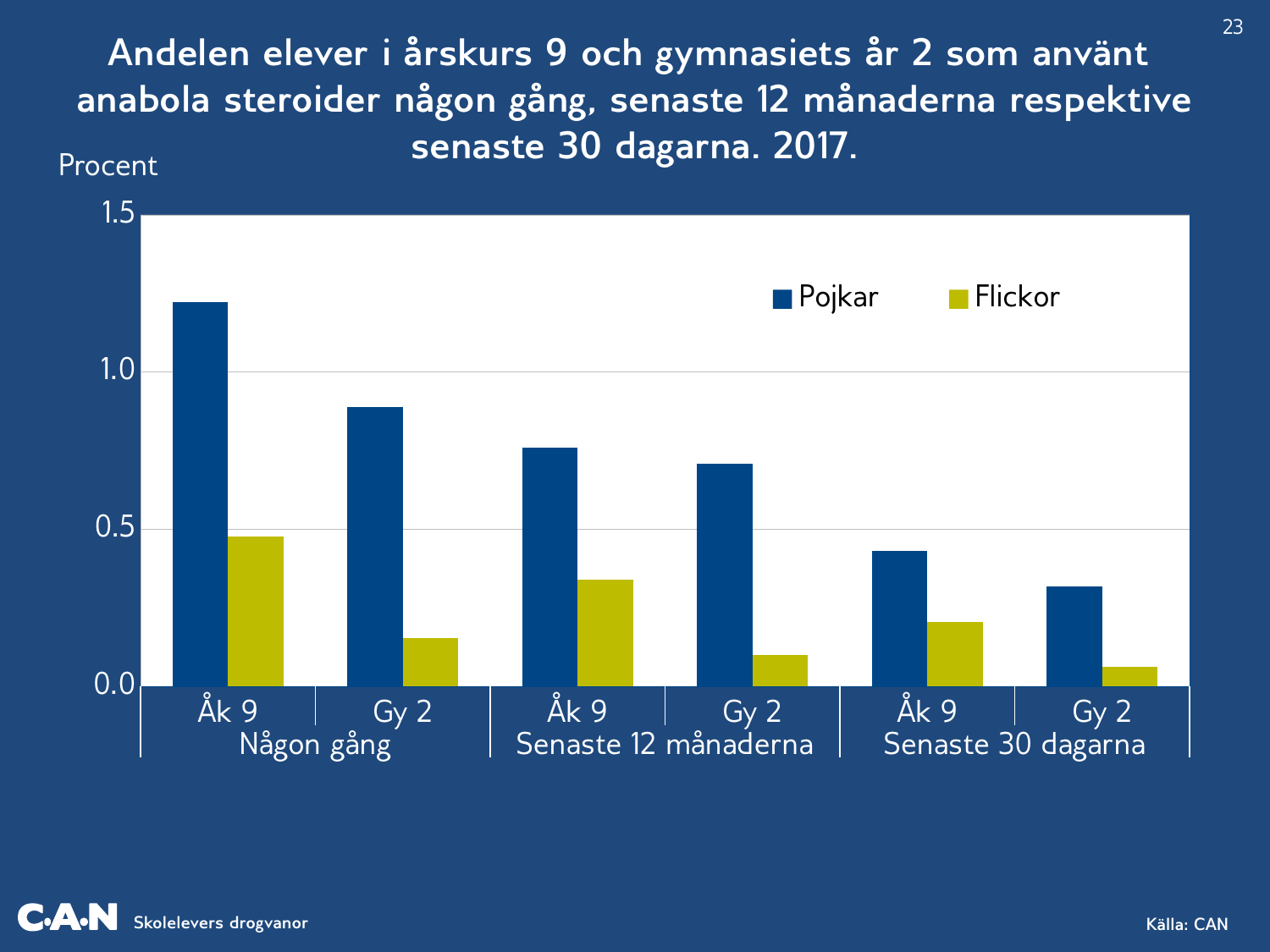

23
Andelen elever i årskurs 9 och gymnasiets år 2 som använt
anabola steroider någon gång, senaste 12 månaderna respektive senaste 30 dagarna. 2017.
Procent

### Chart

| Category | Pojkar | Flickor |
|---|---|---|
| Åk 9 | 1.22152525586002 | 0.475705062861026 |
| Gy 2 | 0.887111085256188 | 0.153982769512878 |
| Åk 9 | 0.759326510399472 | 0.339789330615019 |
| Gy 2 | 0.706694915523423 | 0.098708636430068 |
| Åk 9 | 0.429184549356223 | 0.203873598369011 |
| Gy 2 | 0.318180538259987 | 0.0598250536302458 |